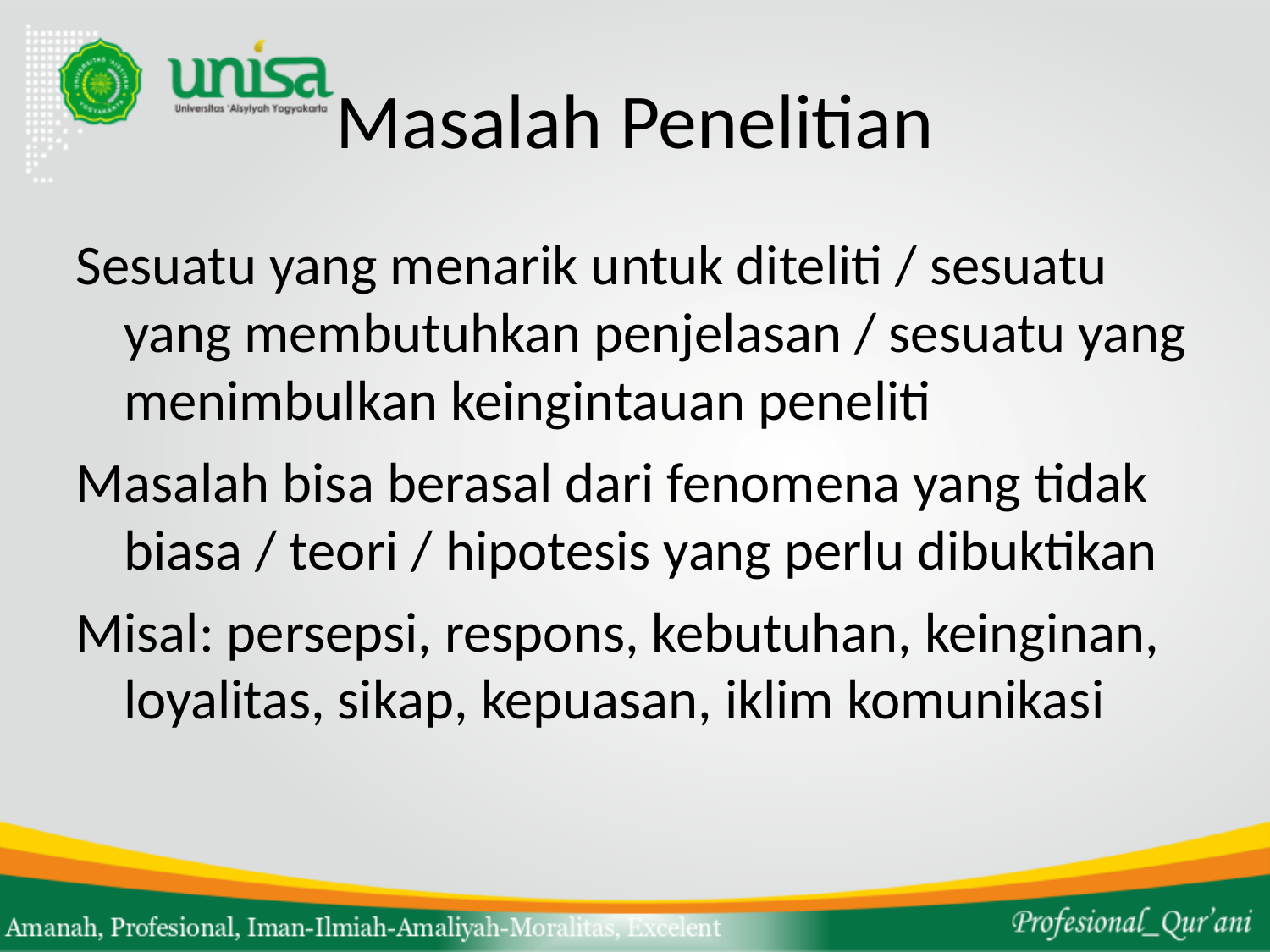

# Masalah Penelitian
Sesuatu yang menarik untuk diteliti / sesuatu yang membutuhkan penjelasan / sesuatu yang menimbulkan keingintauan peneliti
Masalah bisa berasal dari fenomena yang tidak biasa / teori / hipotesis yang perlu dibuktikan
Misal: persepsi, respons, kebutuhan, keinginan, loyalitas, sikap, kepuasan, iklim komunikasi